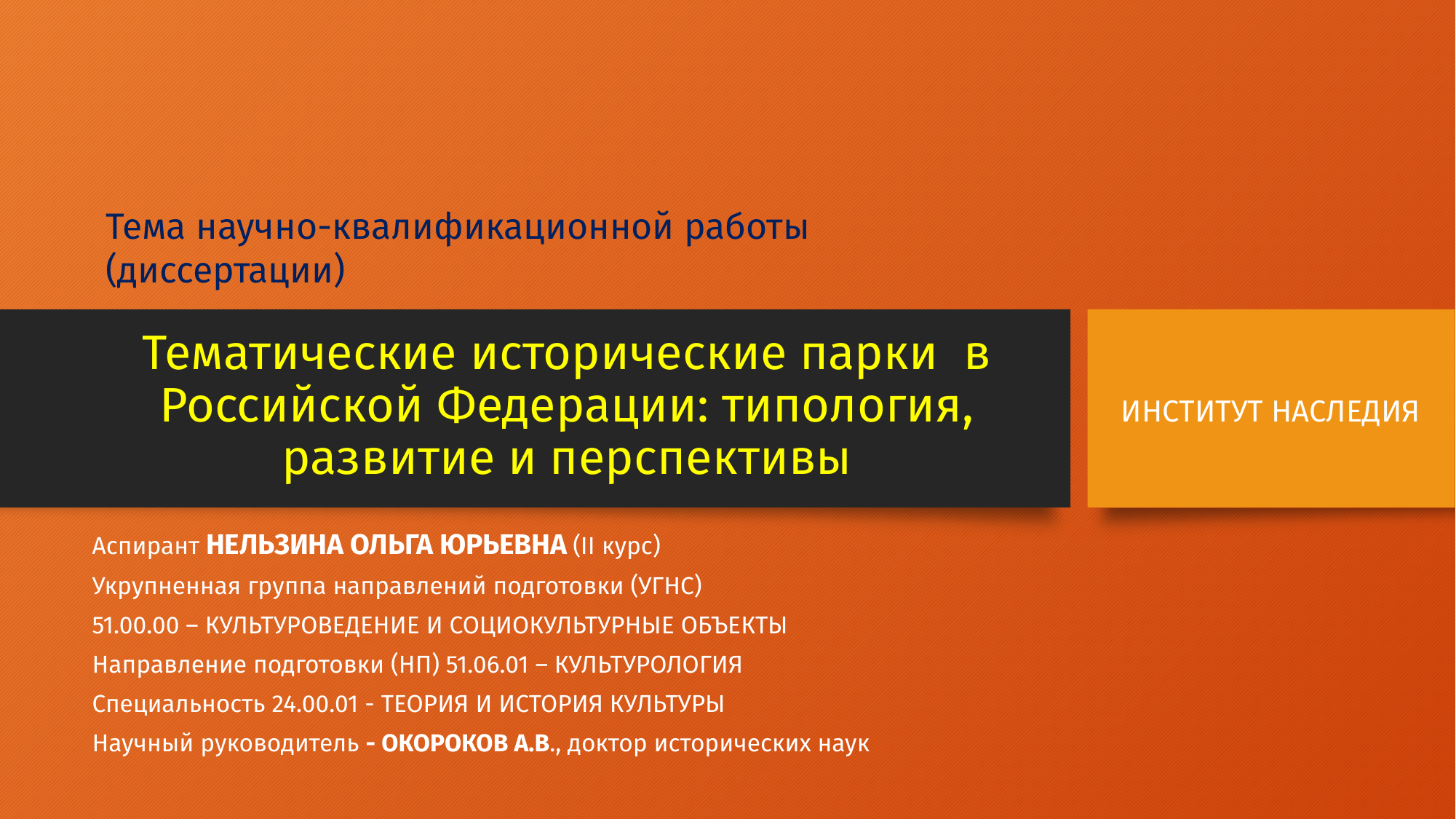

Тема научно-квалификационной работы (диссертации)
# Тематические исторические парки  в Российской Федерации: типология, развитие и перспективы
ИНСТИТУТ НАСЛЕДИЯ
Аспирант НЕЛЬЗИНА ОЛЬГА ЮРЬЕВНА (II курс)
Укрупненная группа направлений подготовки (УГНС)
51.00.00 – КУЛЬТУРОВЕДЕНИЕ И СОЦИОКУЛЬТУРНЫЕ ОБЪЕКТЫ
Направление подготовки (НП) 51.06.01 – КУЛЬТУРОЛОГИЯ
Специальность 24.00.01 - ТЕОРИЯ И ИСТОРИЯ КУЛЬТУРЫ
Научный руководитель - ОКОРОКОВ А.В., доктор исторических наук